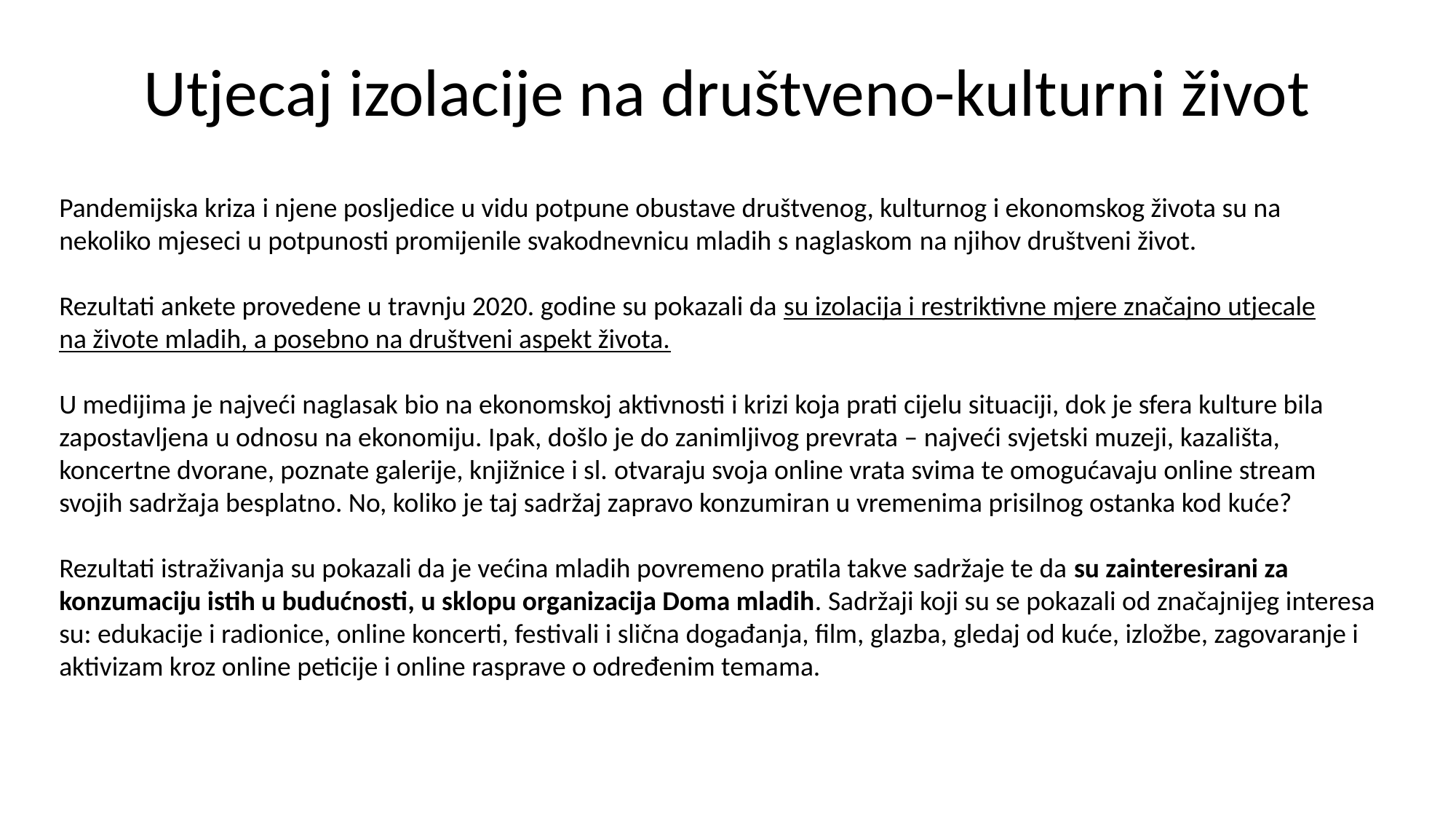

# Utjecaj izolacije na društveno-kulturni život
Pandemijska kriza i njene posljedice u vidu potpune obustave društvenog, kulturnog i ekonomskog života su na nekoliko mjeseci u potpunosti promijenile svakodnevnicu mladih s naglaskom na njihov društveni život.

Rezultati ankete provedene u travnju 2020. godine su pokazali da su izolacija i restriktivne mjere značajno utjecale
na živote mladih, a posebno na društveni aspekt života.

U medijima je najveći naglasak bio na ekonomskoj aktivnosti i krizi koja prati cijelu situaciji, dok je sfera kulture bila zapostavljena u odnosu na ekonomiju. Ipak, došlo je do zanimljivog prevrata – najveći svjetski muzeji, kazališta, koncertne dvorane, poznate galerije, knjižnice i sl. otvaraju svoja online vrata svima te omogućavaju online stream svojih sadržaja besplatno. No, koliko je taj sadržaj zapravo konzumiran u vremenima prisilnog ostanka kod kuće?

Rezultati istraživanja su pokazali da je većina mladih povremeno pratila takve sadržaje te da su zainteresirani za konzumaciju istih u budućnosti, u sklopu organizacija Doma mladih. Sadržaji koji su se pokazali od značajnijeg interesa su: edukacije i radionice, online koncerti, festivali i slična događanja, film, glazba, gledaj od kuće, izložbe, zagovaranje i aktivizam kroz online peticije i online rasprave o određenim temama.